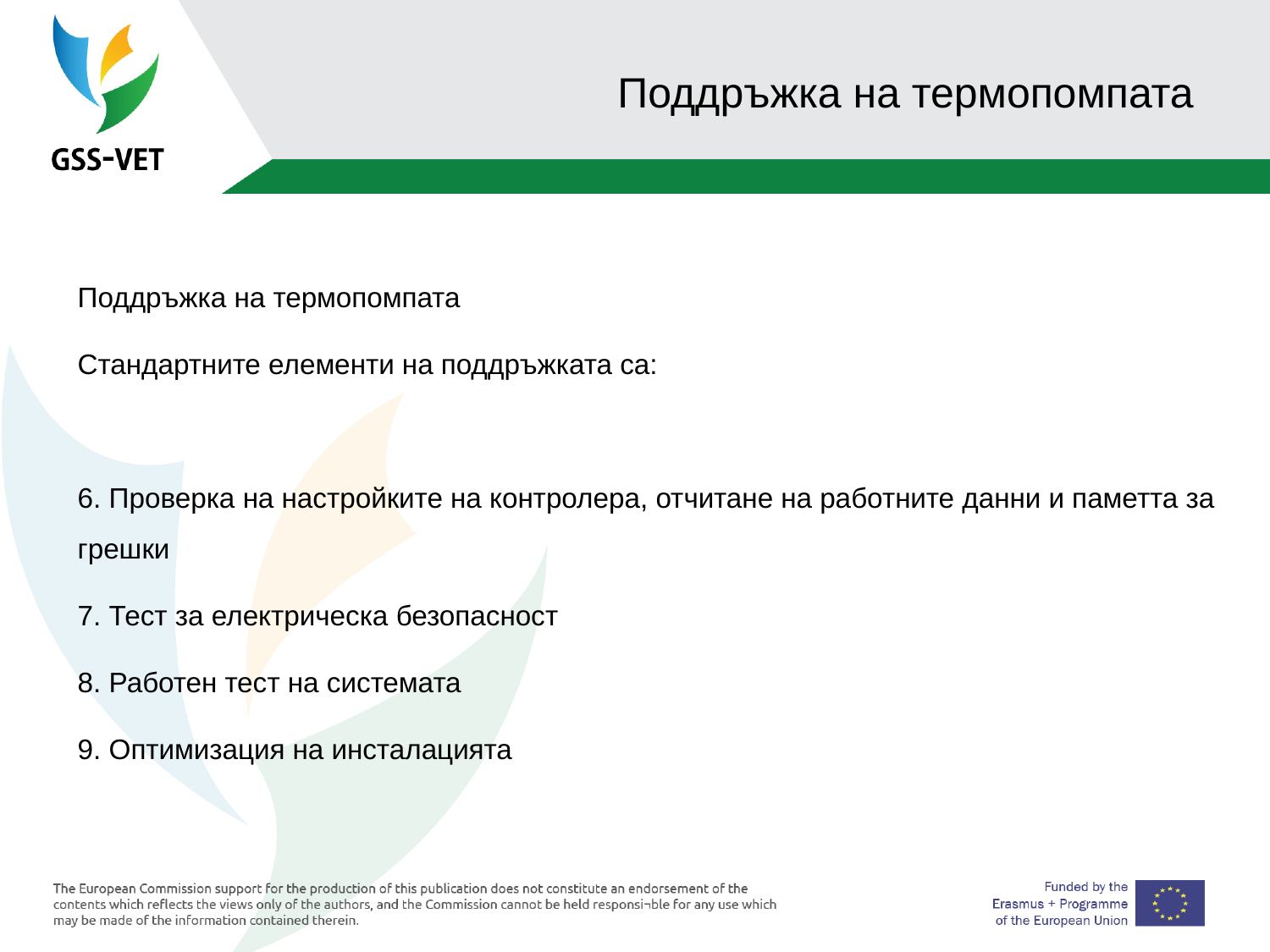

8
# Поддръжка на термопомпата
Поддръжка на термопомпата
Стандартните елементи на поддръжката са:

6. Проверка на настройките на контролера, отчитане на работните данни и паметта за грешки
7. Тест за електрическа безопасност
8. Работен тест на системата
9. Оптимизация на инсталацията